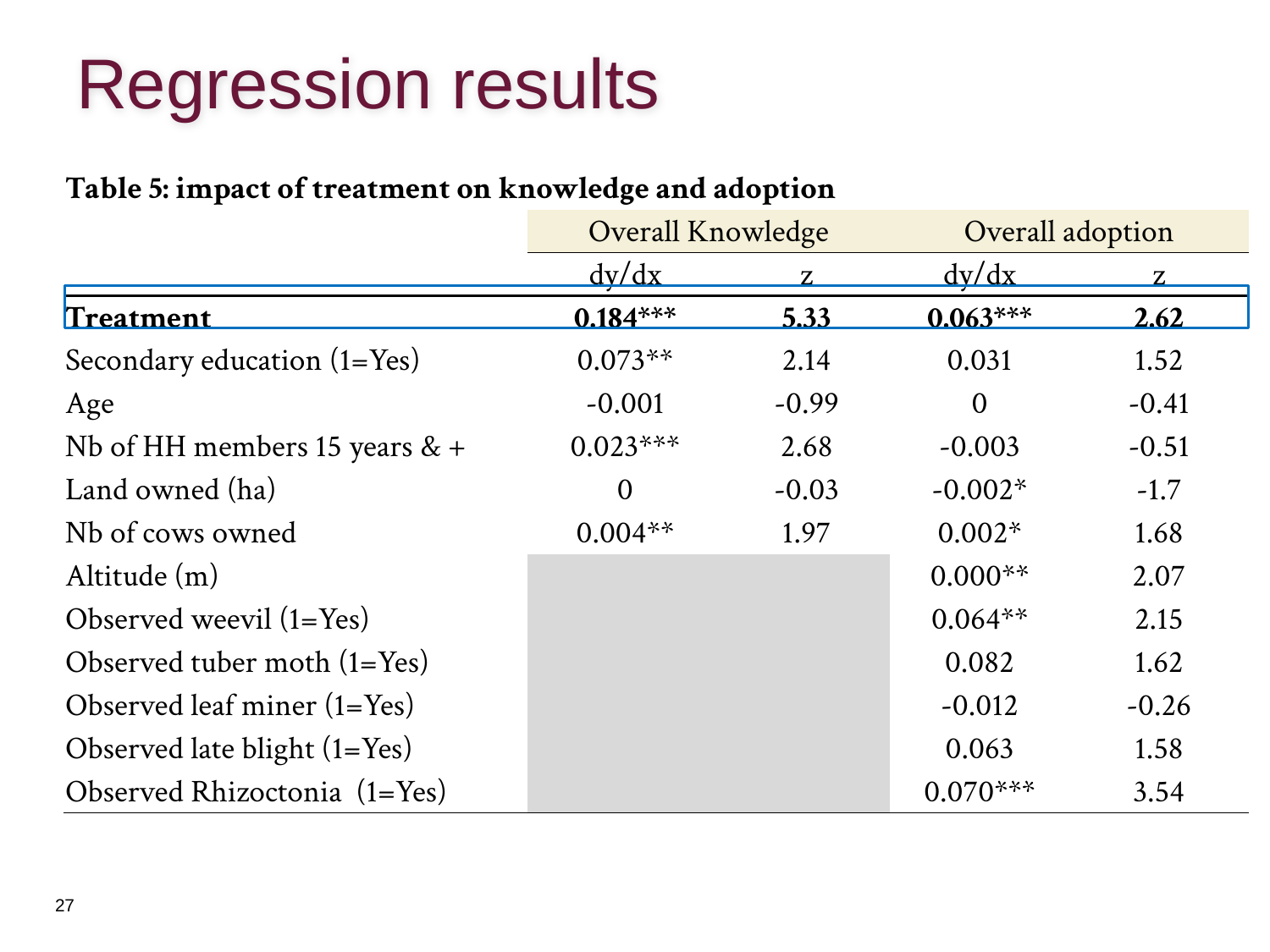

# Regression results

| Table 5: impact of treatment on knowledge and adoption |  |  |  |  |
| --- | --- | --- | --- | --- |
|  | Overall Knowledge |  | Overall adoption |  |
|  | dy/dx | z | dy/dx | z |
| Treatment | 0.184\*\*\* | 5.33 | 0.063\*\*\* | 2.62 |
| Secondary education (1=Yes) | 0.073\*\* | 2.14 | 0.031 | 1.52 |
| Age | -0.001 | -0.99 | 0 | -0.41 |
| Nb of HH members 15 years & + | 0.023\*\*\* | 2.68 | -0.003 | -0.51 |
| Land owned (ha) | 0 | -0.03 | -0.002\* | -1.7 |
| Nb of cows owned | 0.004\*\* | 1.97 | 0.002\* | 1.68 |
| Altitude (m) |  |  | 0.000\*\* | 2.07 |
| Observed weevil (1=Yes) |  |  | 0.064\*\* | 2.15 |
| Observed tuber moth (1=Yes) |  |  | 0.082 | 1.62 |
| Observed leaf miner (1=Yes) |  |  | -0.012 | -0.26 |
| Observed late blight (1=Yes) |  |  | 0.063 | 1.58 |
| Observed Rhizoctonia (1=Yes) |  |  | 0.070\*\*\* | 3.54 |

27